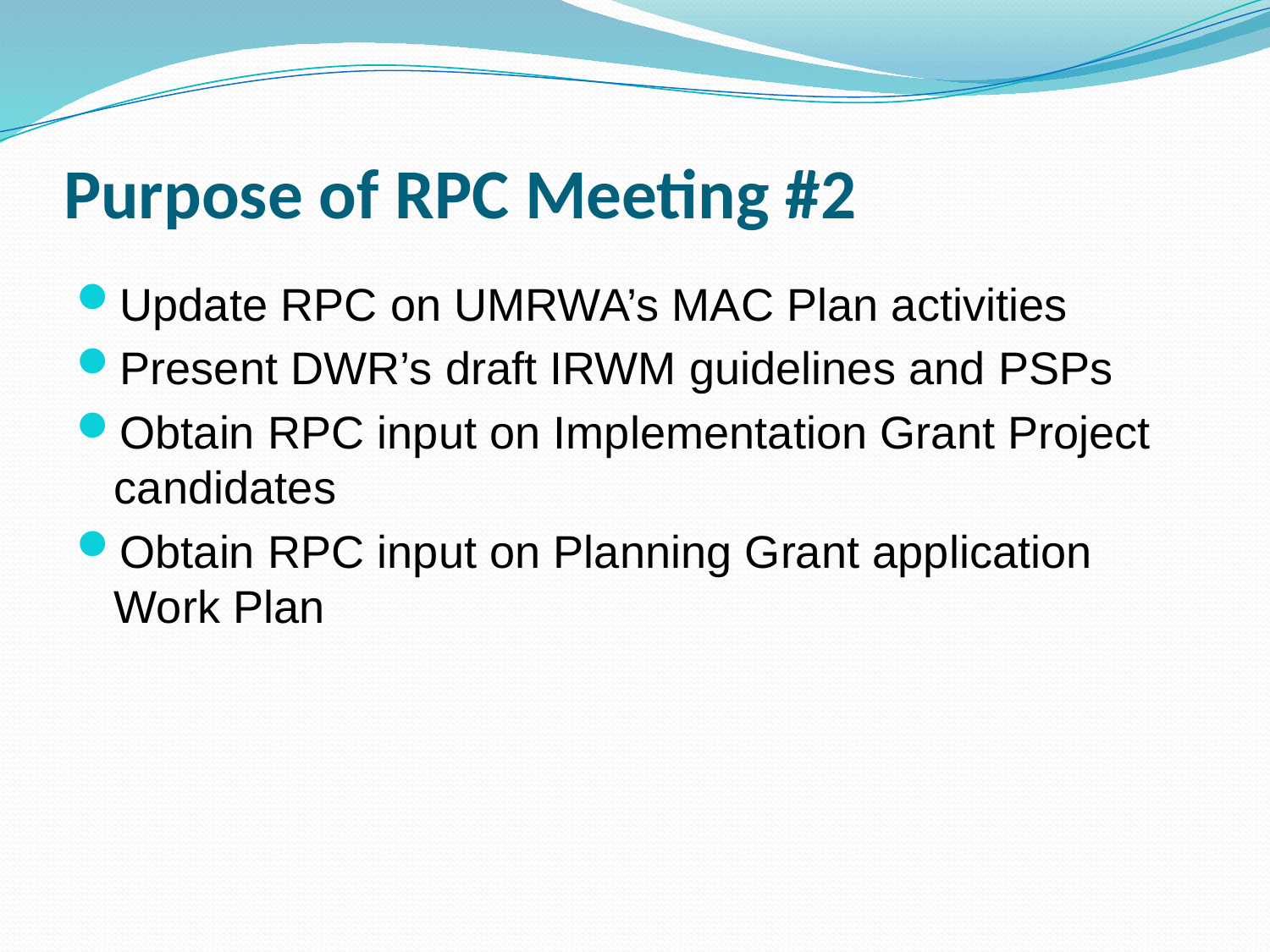

# Purpose of RPC Meeting #2
Update RPC on UMRWA’s MAC Plan activities
Present DWR’s draft IRWM guidelines and PSPs
Obtain RPC input on Implementation Grant Project candidates
Obtain RPC input on Planning Grant application Work Plan